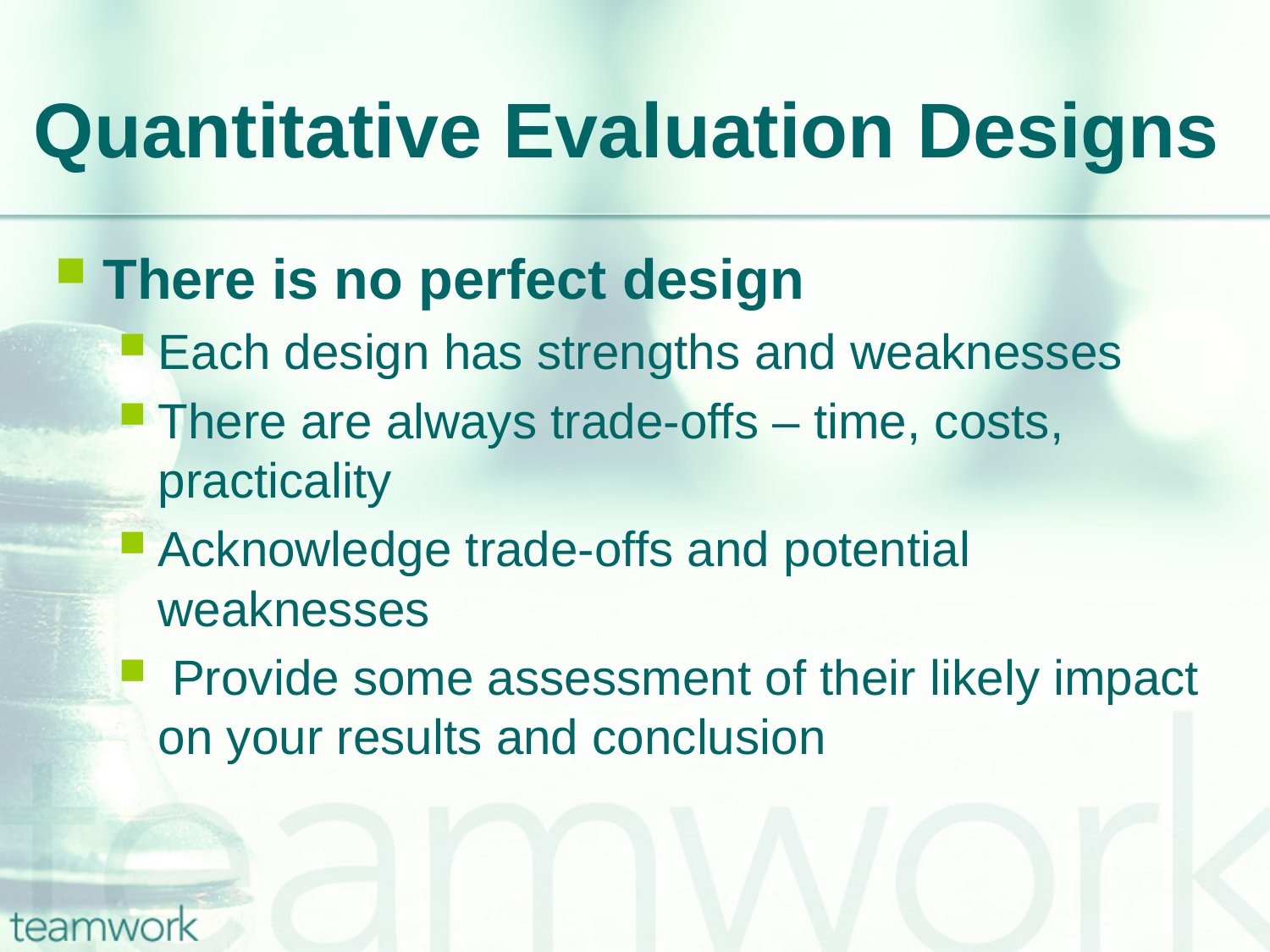

# Quantitative Evaluation Designs
There is no perfect design
Each design has strengths and weaknesses
There are always trade-offs – time, costs, practicality
Acknowledge trade-offs and potential weaknesses
 Provide some assessment of their likely impact on your results and conclusion